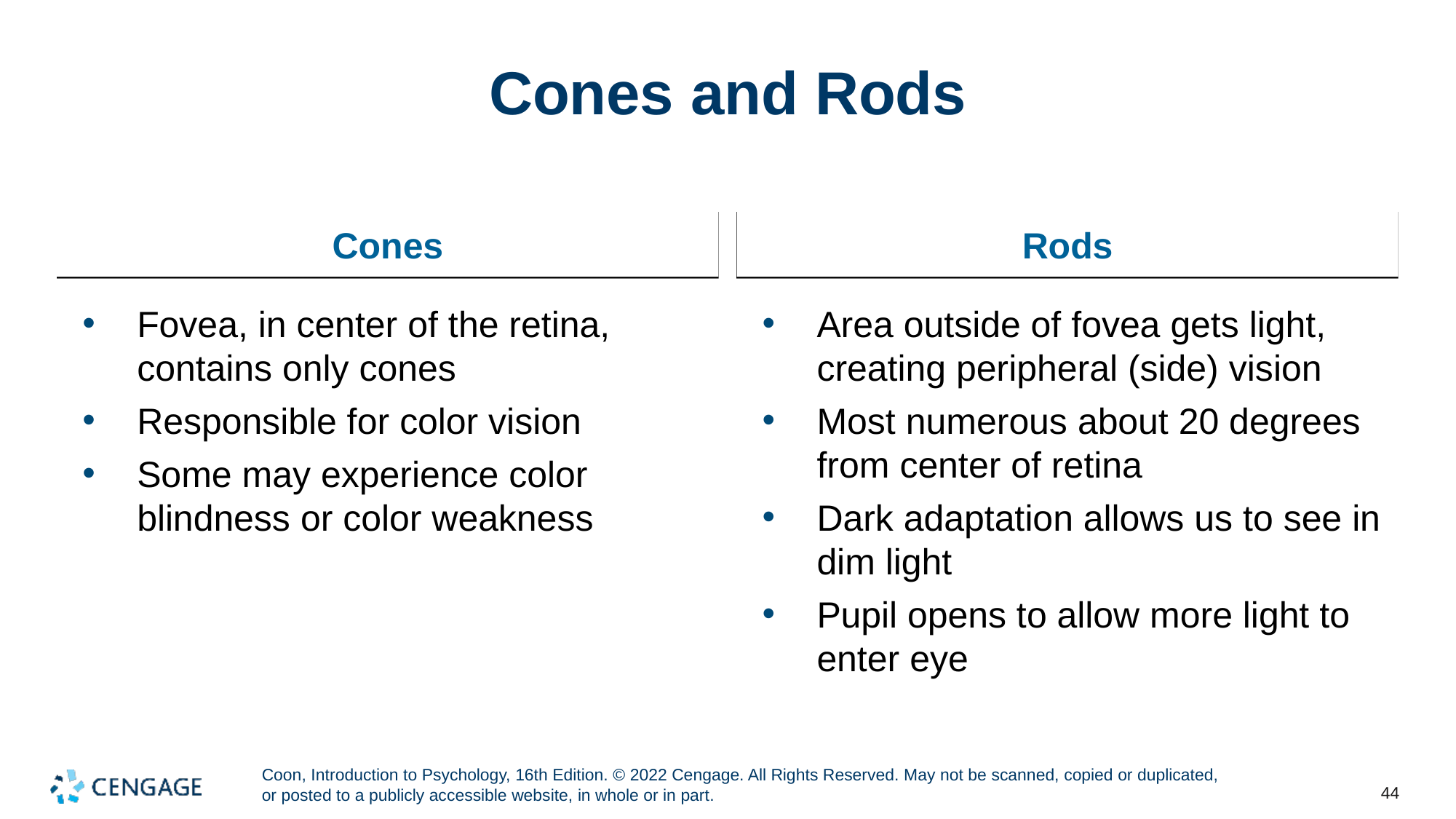

# Cones and Rods
Rods
Cones
Area outside of fovea gets light, creating peripheral (side) vision
Most numerous about 20 degrees from center of retina
Dark adaptation allows us to see in dim light
Pupil opens to allow more light to enter eye

Fovea, in center of the retina, contains only cones
Responsible for color vision
Some may experience color blindness or color weakness